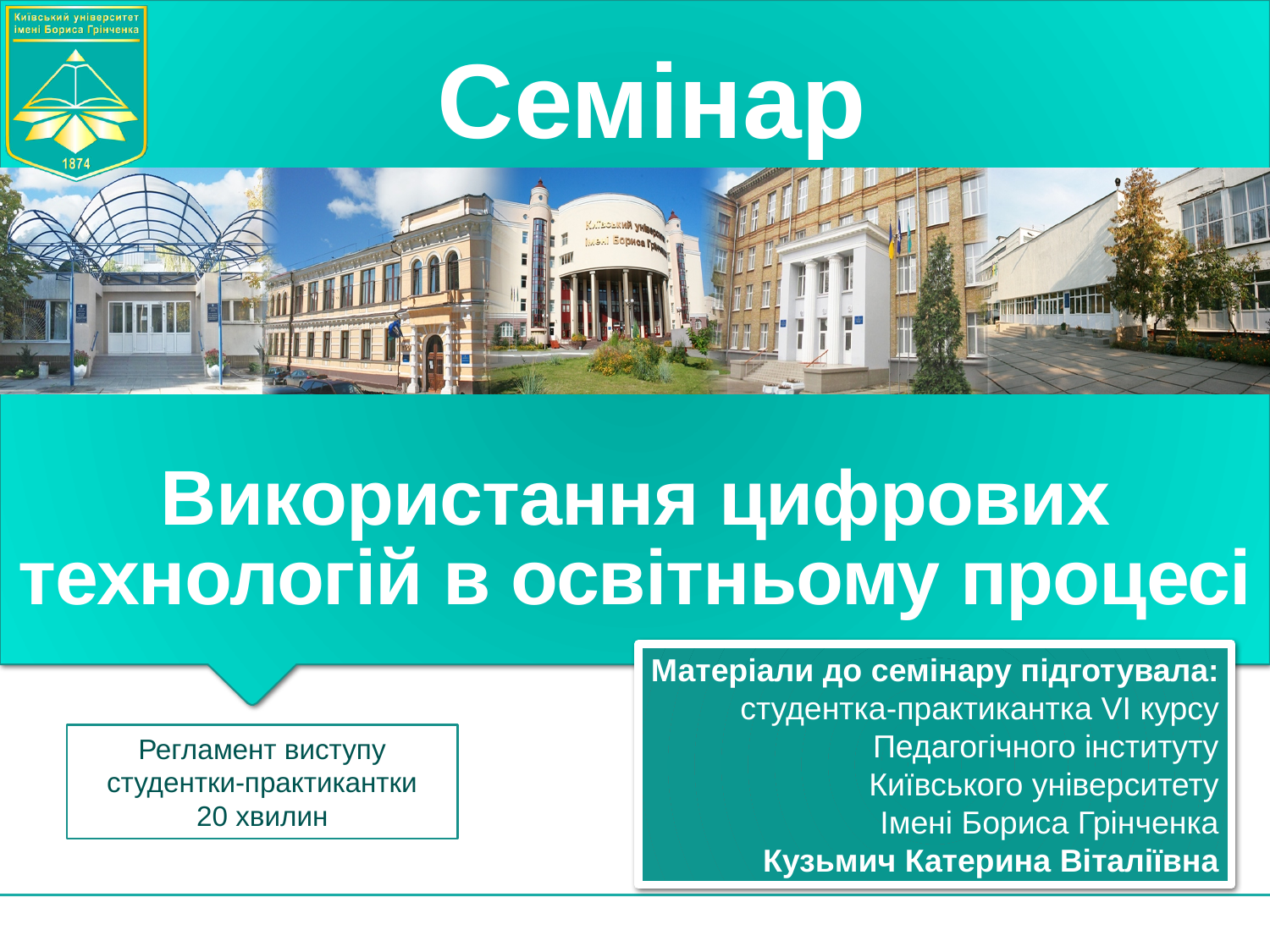

Семінар
# Використання цифрових технологій в освітньому процесі
Матеріали до семінару підготувала:
студентка-практикантка VI курсу
Педагогічного інституту
Київського університету
Імені Бориса Грінченка
Кузьмич Катерина Віталіївна
Регламент виступу студентки-практикантки
20 хвилин